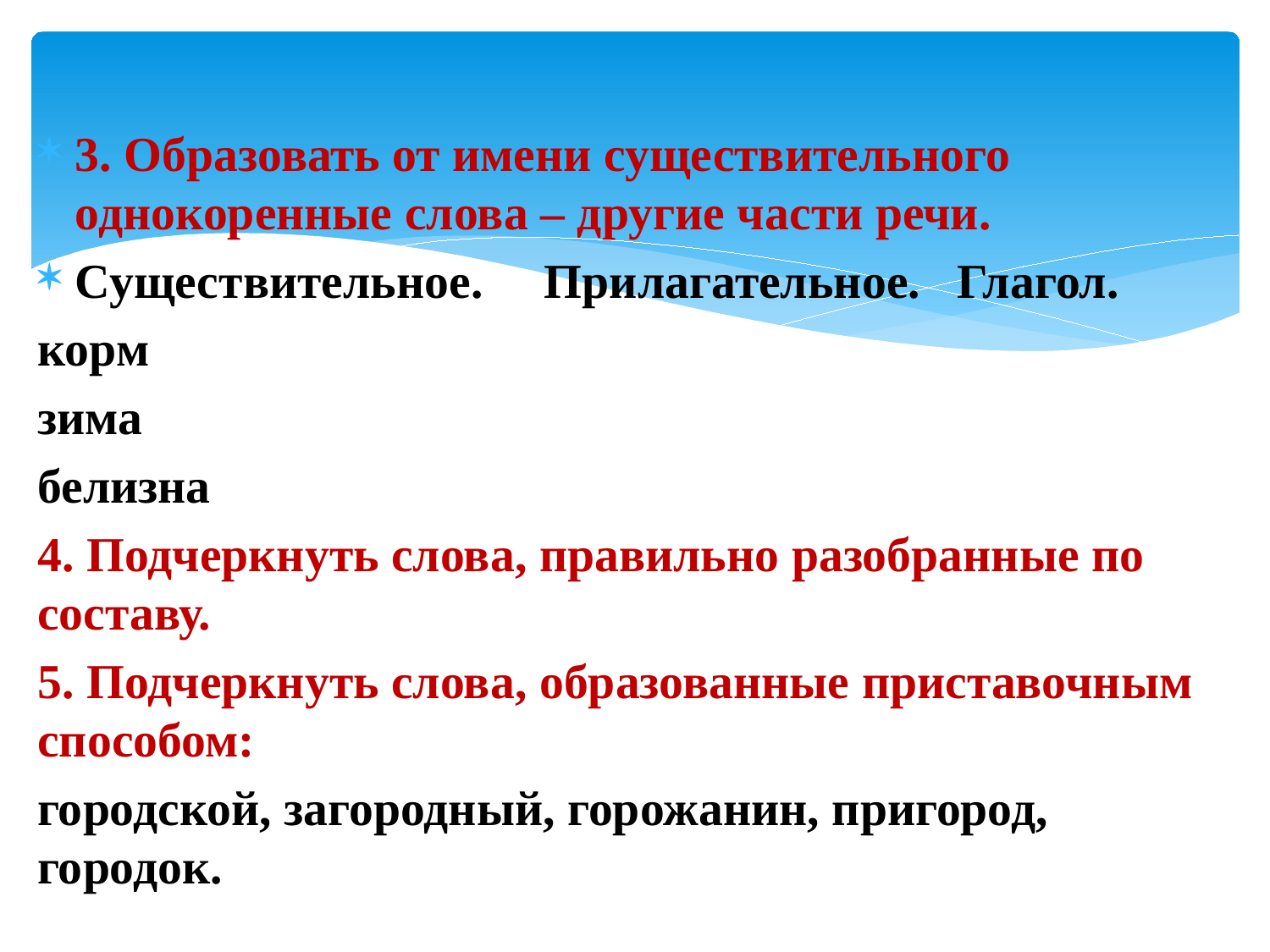

#
3. Образовать от имени существительного однокоренные слова – другие части речи.
Существительное.     Прилагательное.   Глагол.
корм
зима
белизна
4. Подчеркнуть слова, правильно разобранные по составу.
5. Подчеркнуть слова, образованные приставочным способом:
городской, загородный, горожанин, пригород, городок.